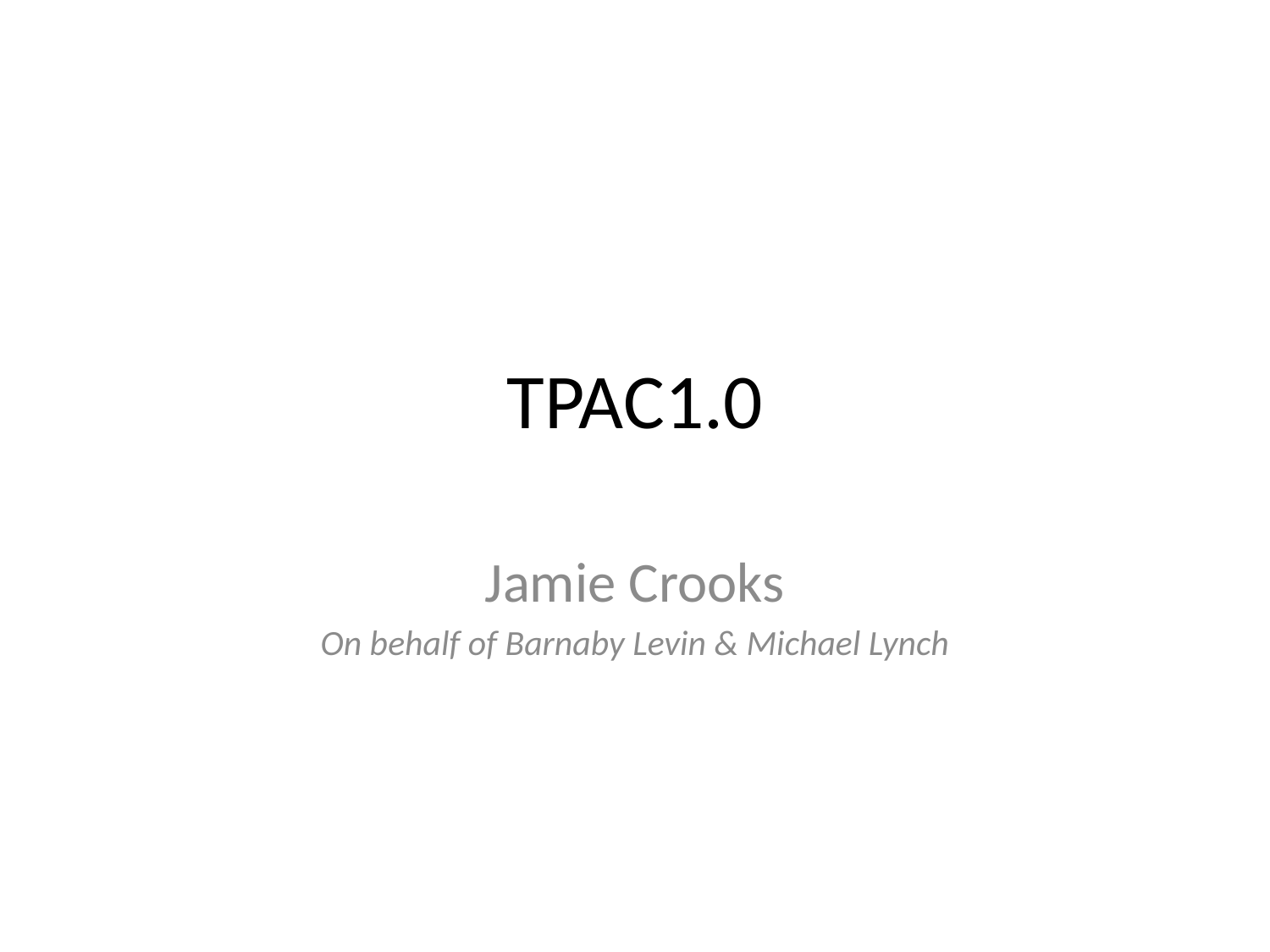

# TPAC1.0
Jamie Crooks
On behalf of Barnaby Levin & Michael Lynch